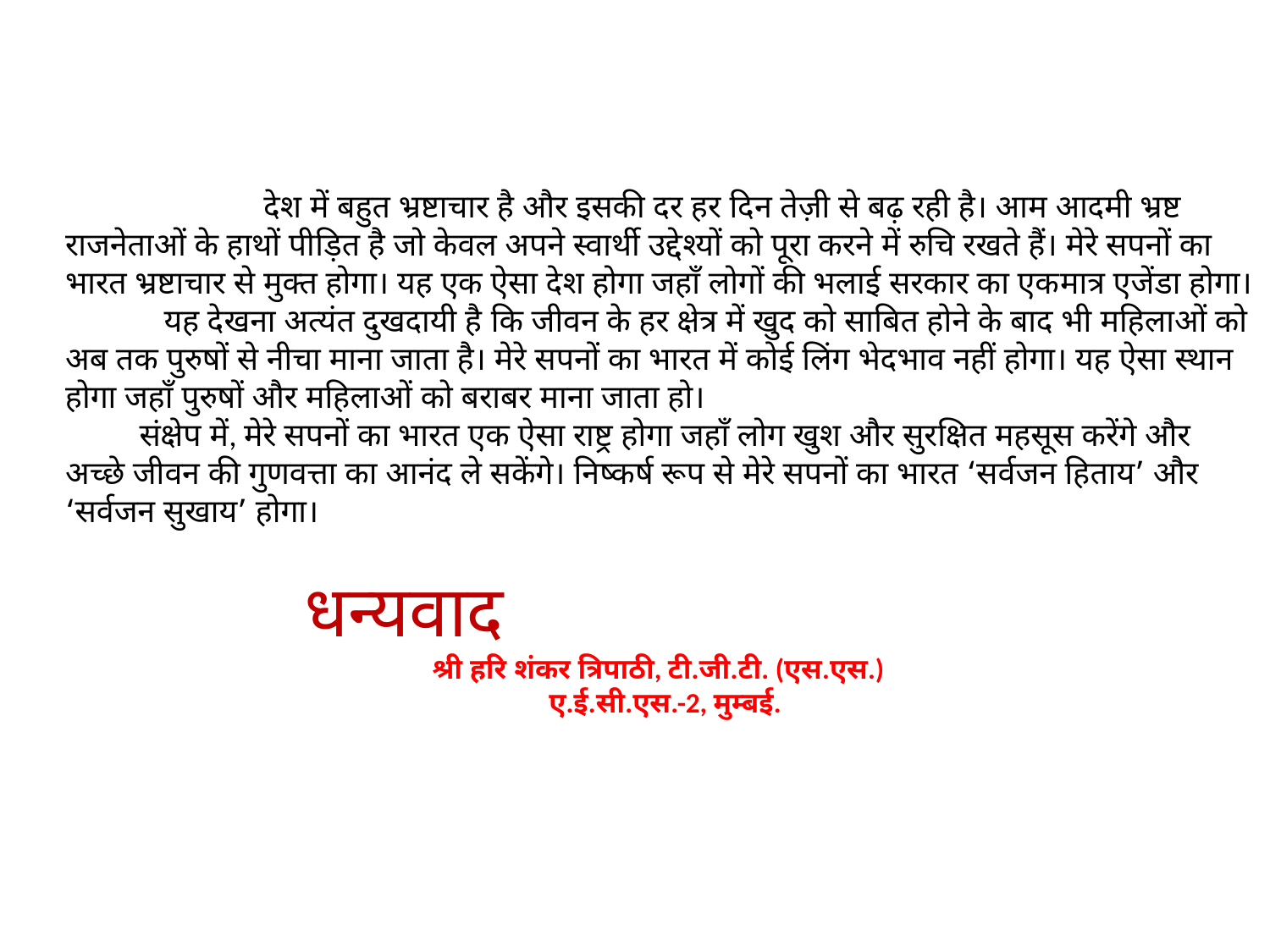

देश में बहुत भ्रष्टाचार है और इसकी दर हर दिन तेज़ी से बढ़ रही है। आम आदमी भ्रष्ट राजनेताओं के हाथों पीड़ित है जो केवल अपने स्वार्थी उद्देश्यों को पूरा करने में रुचि रखते हैं। मेरे सपनों का भारत भ्रष्टाचार से मुक्त होगा। यह एक ऐसा देश होगा जहाँ लोगों की भलाई सरकार का एकमात्र एजेंडा होगा।
            यह देखना अत्यंत दुखदायी है कि जीवन के हर क्षेत्र में खुद को साबित होने के बाद भी महिलाओं को अब तक पुरुषों से नीचा माना जाता है। मेरे सपनों का भारत में कोई लिंग भेदभाव नहीं होगा। यह ऐसा स्थान होगा जहाँ पुरुषों और महिलाओं को बराबर माना जाता हो।
         संक्षेप में, मेरे सपनों का भारत एक ऐसा राष्ट्र होगा जहाँ लोग खुश और सुरक्षित महसूस करेंगे और अच्छे जीवन की गुणवत्ता का आनंद ले सकेंगे। निष्कर्ष रूप से मेरे सपनों का भारत ‘सर्वजन हिताय’ और ‘सर्वजन सुखाय’ होगा।

             धन्यवाद
श्री हरि शंकर त्रिपाठी, टी.जी.टी. (एस.एस.)
 ए.ई.सी.एस.-2, मुम्बई.